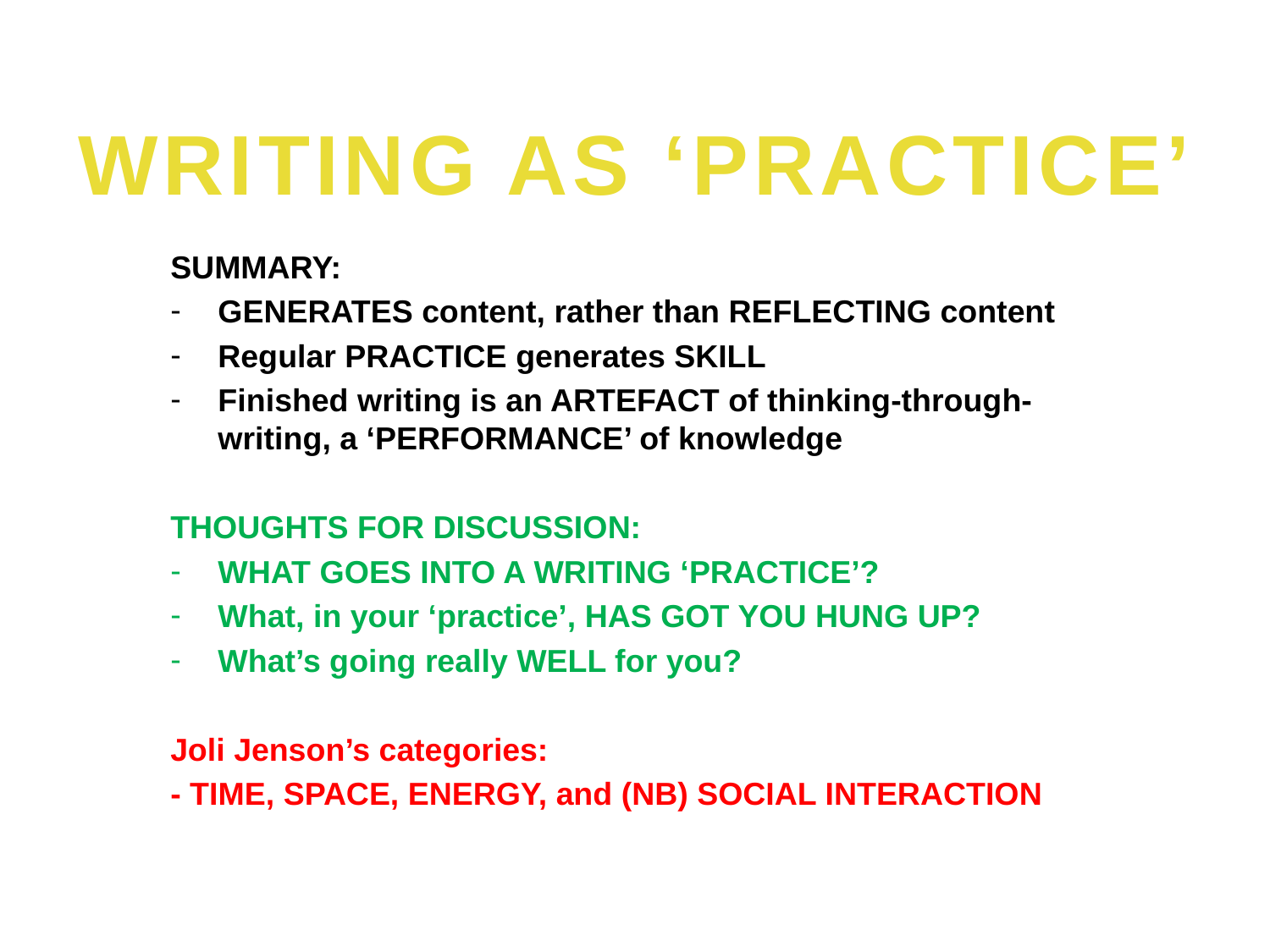

# WRITING AS ‘PRACTICE’

SUMMARY:
GENERATES content, rather than REFLECTING content
Regular PRACTICE generates SKILL
Finished writing is an ARTEFACT of thinking-through-writing, a ‘PERFORMANCE’ of knowledge

THOUGHTS FOR DISCUSSION:
WHAT GOES INTO A WRITING ‘PRACTICE’?
What, in your ‘practice’, HAS GOT YOU HUNG UP?
What’s going really WELL for you?

Joli Jenson’s categories:
- TIME, SPACE, ENERGY, and (NB) SOCIAL INTERACTION